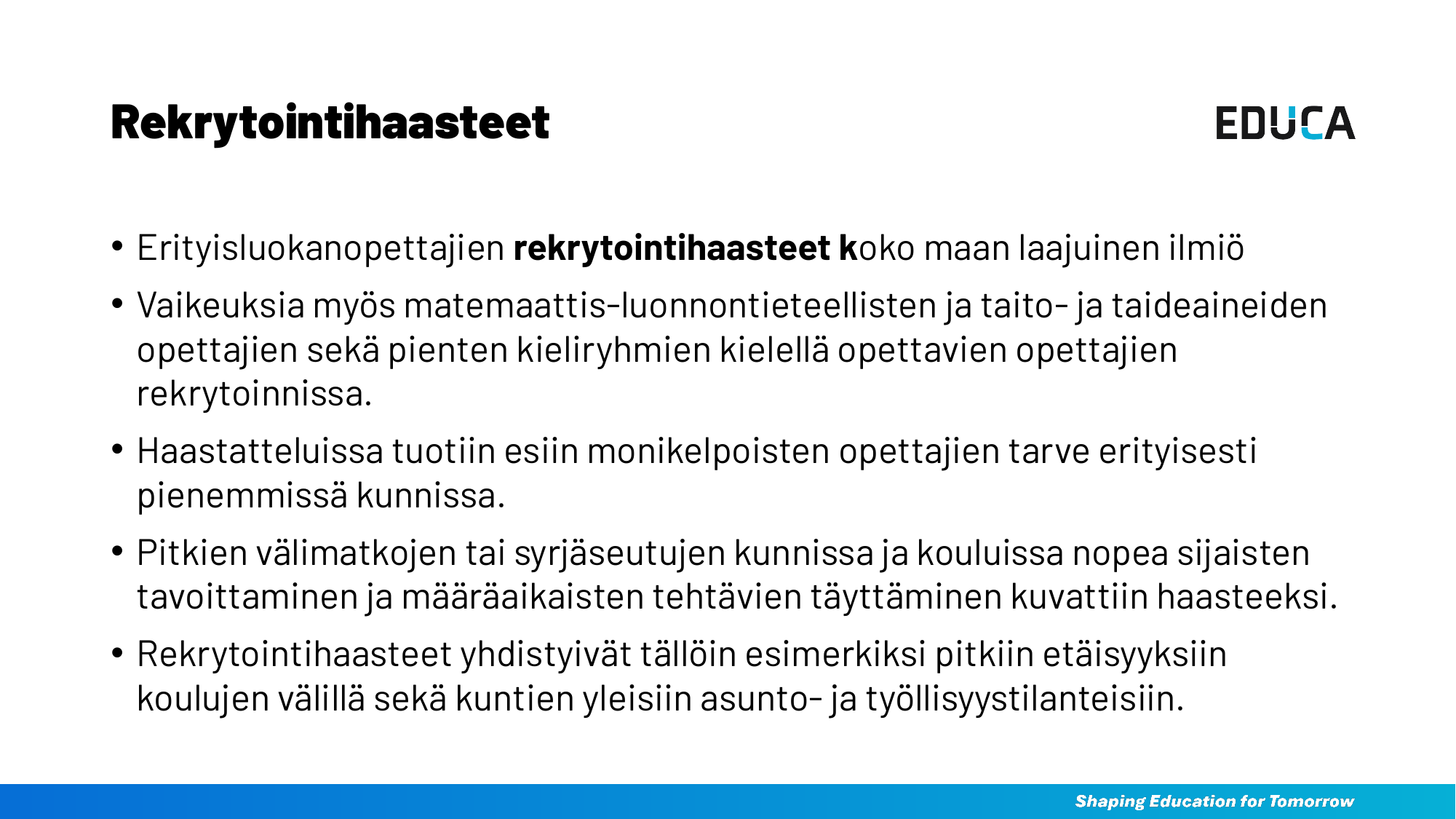

# Rekrytointihaasteet
Erityisluokanopettajien rekrytointihaasteet koko maan laajuinen ilmiö
Vaikeuksia myös matemaattis-luonnontieteellisten ja taito- ja taideaineiden opettajien sekä pienten kieliryhmien kielellä opettavien opettajien rekrytoinnissa.
Haastatteluissa tuotiin esiin monikelpoisten opettajien tarve erityisesti pienemmissä kunnissa.
Pitkien välimatkojen tai syrjäseutujen kunnissa ja kouluissa nopea sijaisten tavoittaminen ja määräaikaisten tehtävien täyttäminen kuvattiin haasteeksi.
Rekrytointihaasteet yhdistyivät tällöin esimerkiksi pitkiin etäisyyksiin koulujen välillä sekä kuntien yleisiin asunto- ja työllisyystilanteisiin.